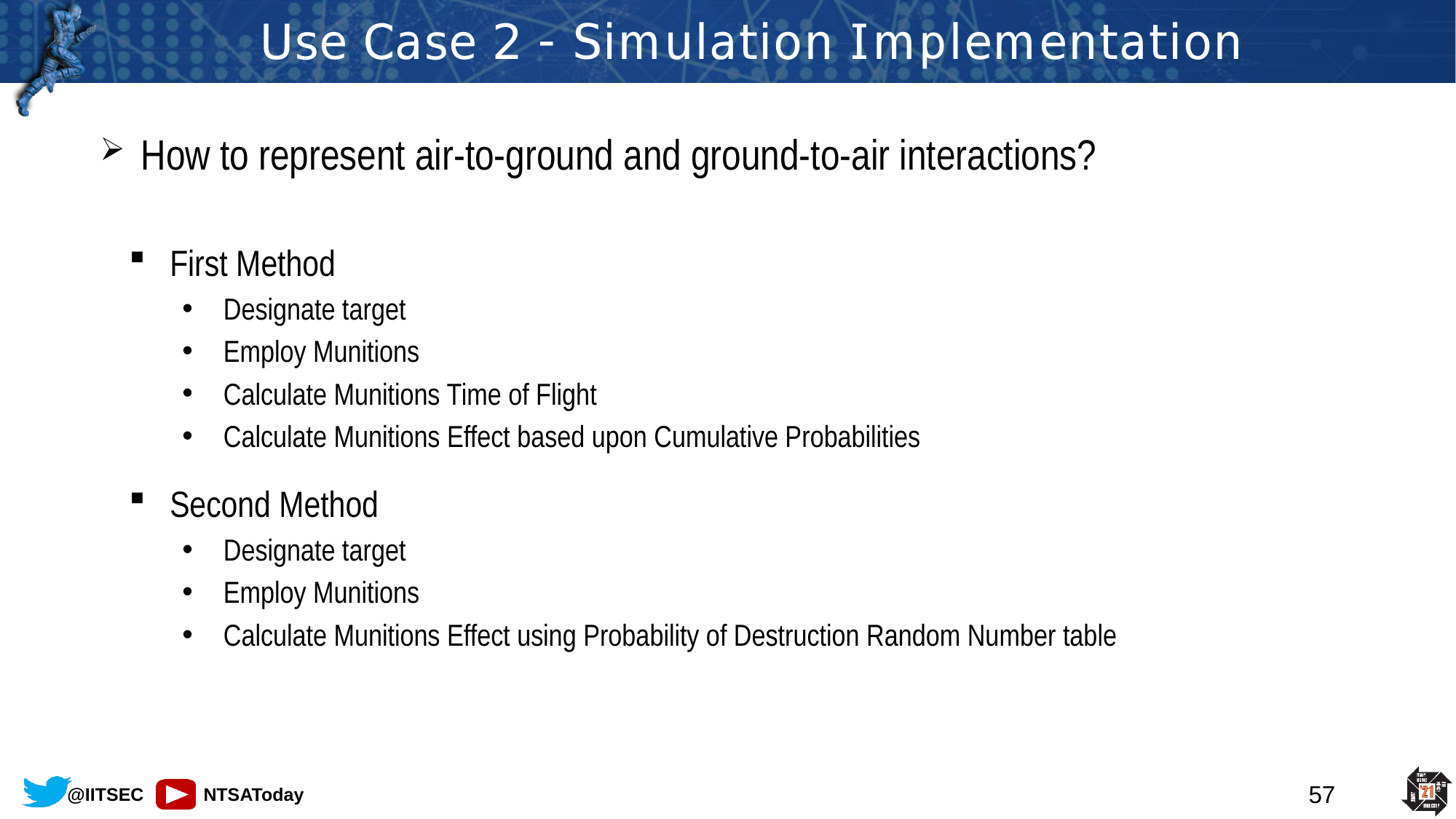

# Use Case 2 - Simulation Implementation
How to represent air-to-ground and ground-to-air interactions?

First Method
Designate target
Employ Munitions
Calculate Munitions Time of Flight
Calculate Munitions Effect based upon Cumulative Probabilities
Second Method
Designate target
Employ Munitions
Calculate Munitions Effect using Probability of Destruction Random Number table

57